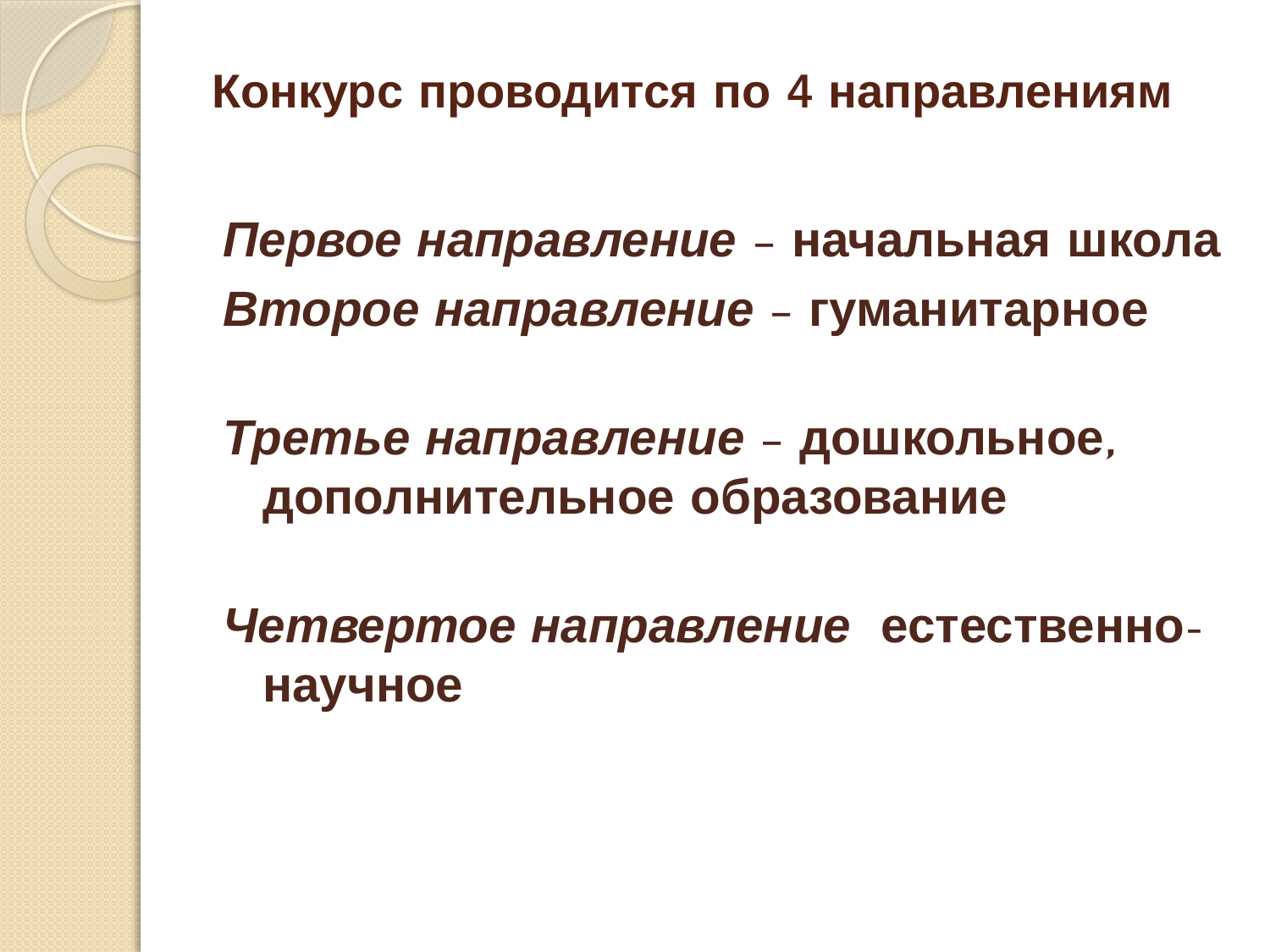

# Конкурс проводится по 4 направлениям
Первое направление – начальная школа
Второе направление – гуманитарное
Третье направление – дошкольное, дополнительное образование
Четвертое направление  естественно-научное